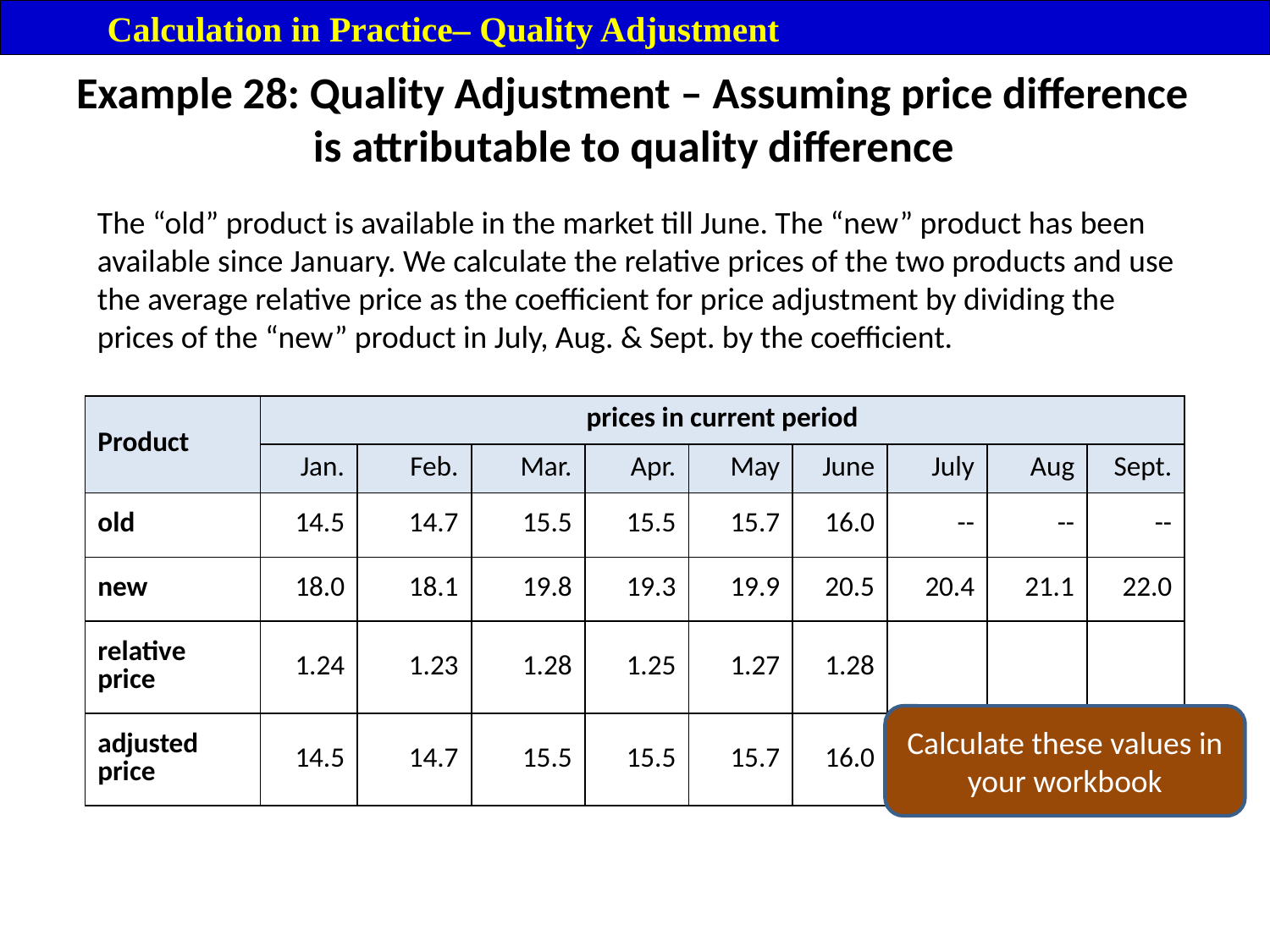

Calculation in Practice– Quality Adjustment
# Example 28: Quality Adjustment – Assuming price difference is attributable to quality difference
The “old” product is available in the market till June. The “new” product has been available since January. We calculate the relative prices of the two products and use the average relative price as the coefficient for price adjustment by dividing the prices of the “new” product in July, Aug. & Sept. by the coefficient.
| Product | prices in current period |  |  |  |  |  |  |  |  |
| --- | --- | --- | --- | --- | --- | --- | --- | --- | --- |
|  | Jan. | Feb. | Mar. | Apr. | May | June | July | Aug | Sept. |
| old | 14.5 | 14.7 | 15.5 | 15.5 | 15.7 | 16.0 | -- | -- | -- |
| new | 18.0 | 18.1 | 19.8 | 19.3 | 19.9 | 20.5 | 20.4 | 21.1 | 22.0 |
| relative price | 1.24 | 1.23 | 1.28 | 1.25 | 1.27 | 1.28 |  |  |  |
| adjusted price | 14.5 | 14.7 | 15.5 | 15.5 | 15.7 | 16.0 | 16.2 | 16.8 | 17.5 |
Calculate these values in your workbook